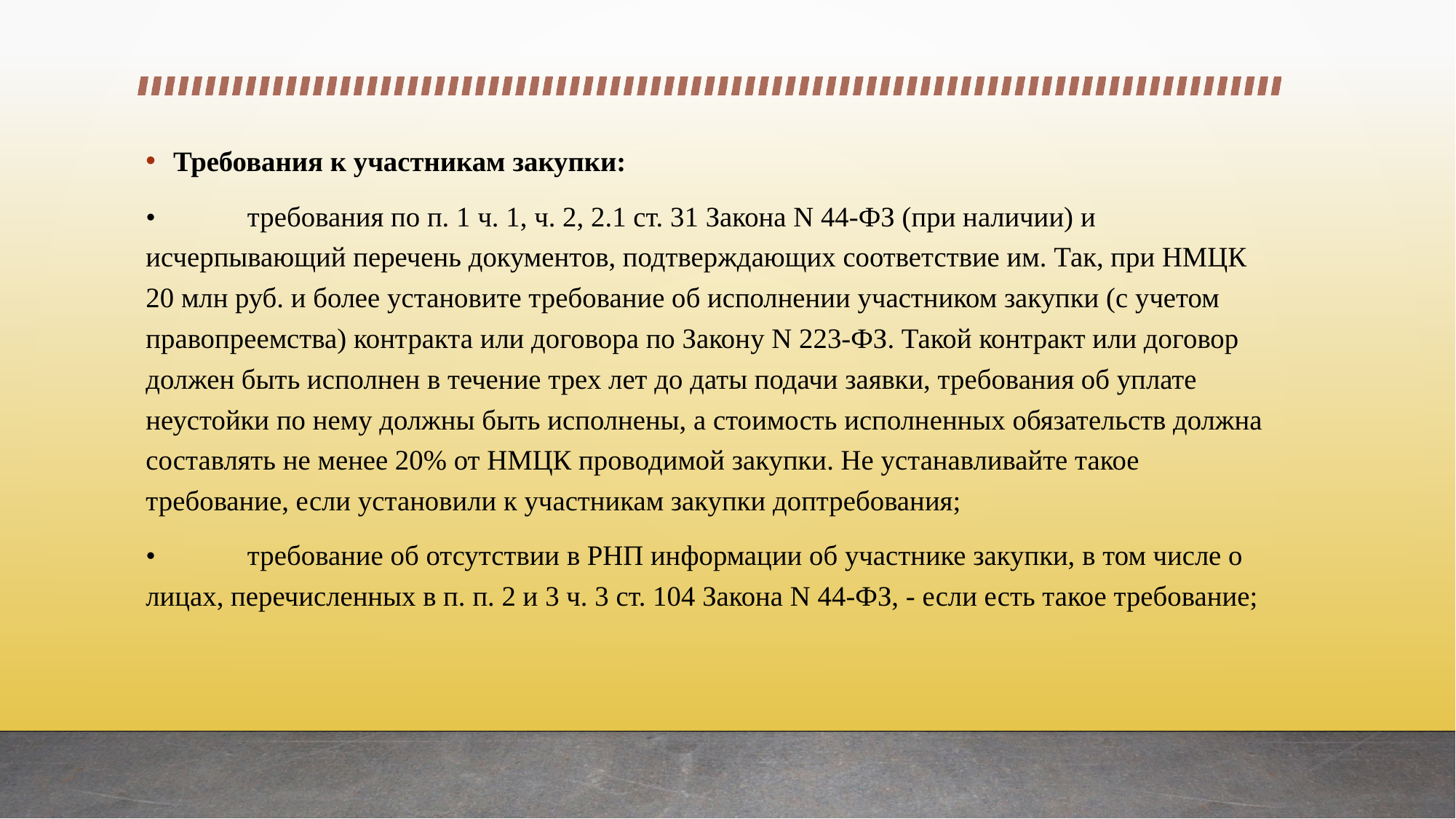

Требования к участникам закупки:
•	требования по п. 1 ч. 1, ч. 2, 2.1 ст. 31 Закона N 44-ФЗ (при наличии) и исчерпывающий перечень документов, подтверждающих соответствие им. Так, при НМЦК 20 млн руб. и более установите требование об исполнении участником закупки (с учетом правопреемства) контракта или договора по Закону N 223-ФЗ. Такой контракт или договор должен быть исполнен в течение трех лет до даты подачи заявки, требования об уплате неустойки по нему должны быть исполнены, а стоимость исполненных обязательств должна составлять не менее 20% от НМЦК проводимой закупки. Не устанавливайте такое требование, если установили к участникам закупки доптребования;
•	требование об отсутствии в РНП информации об участнике закупки, в том числе о лицах, перечисленных в п. п. 2 и 3 ч. 3 ст. 104 Закона N 44-ФЗ, - если есть такое требование;